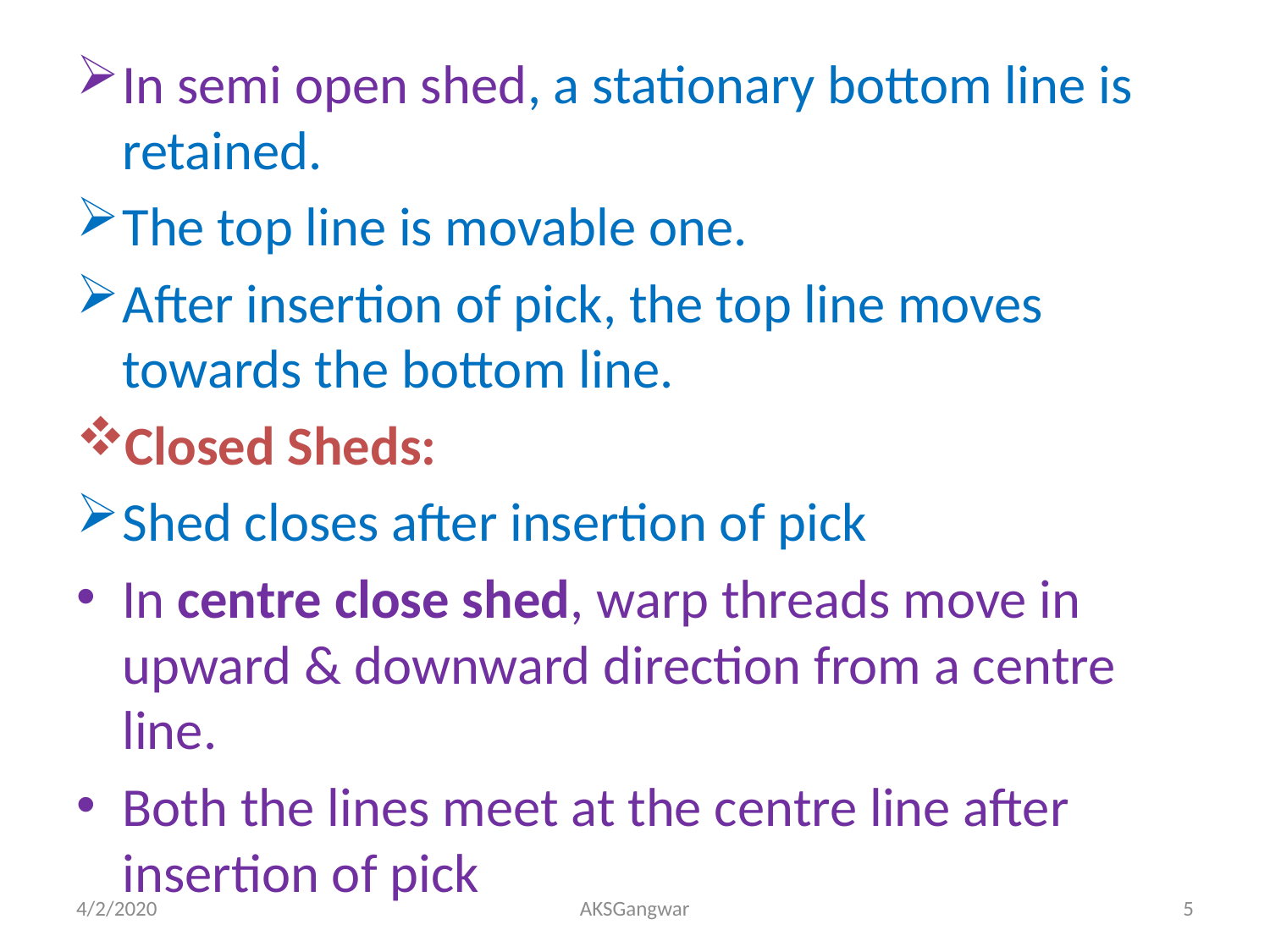

In semi open shed, a stationary bottom line is retained.
The top line is movable one.
After insertion of pick, the top line moves towards the bottom line.
Closed Sheds:
Shed closes after insertion of pick
In centre close shed, warp threads move in upward & downward direction from a centre line.
Both the lines meet at the centre line after insertion of pick
4/2/2020
AKSGangwar
5